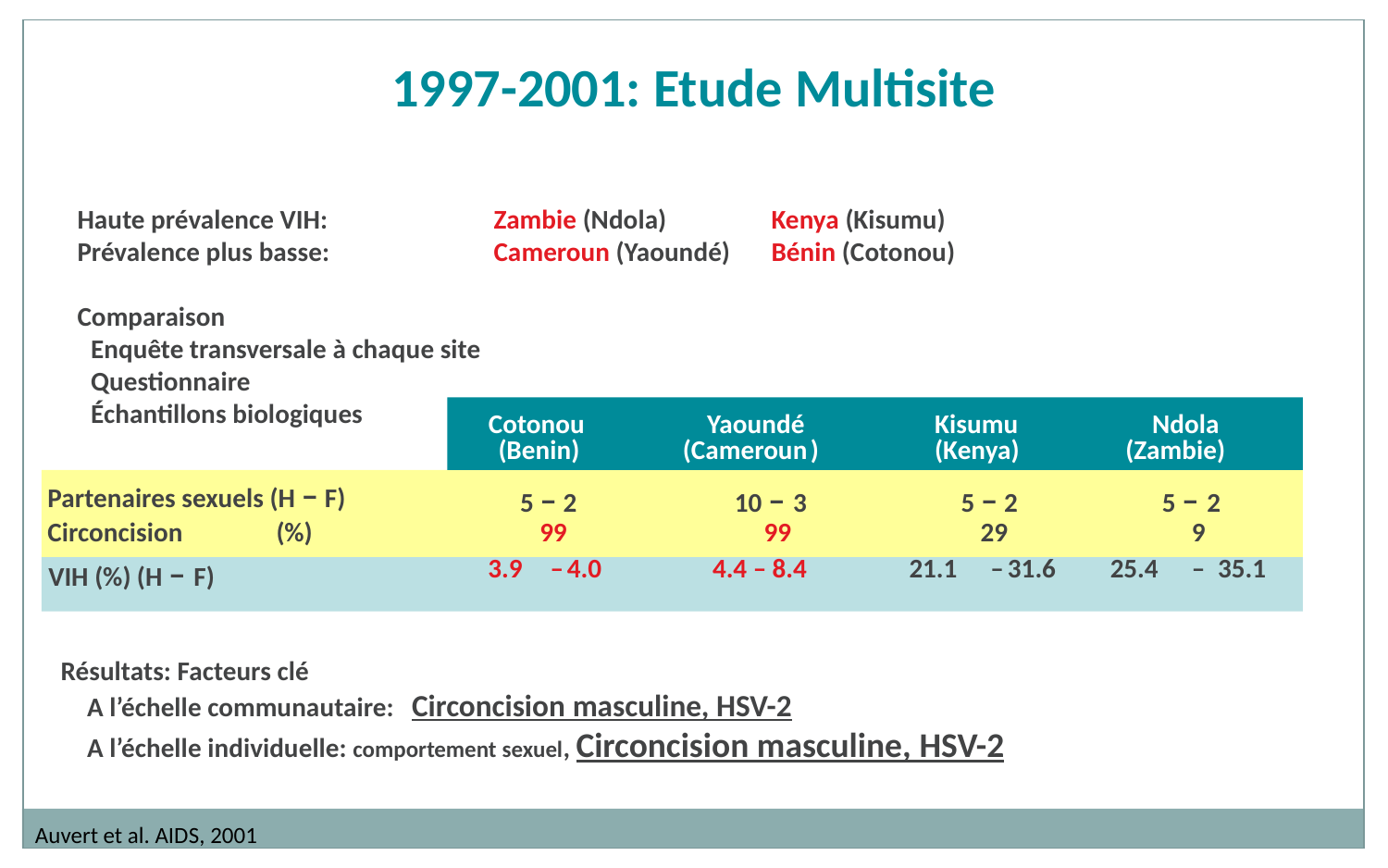

1997-2001: Etude Multisite
Haute prévalence VIH:     	Zambie (Ndola)	Kenya (Kisumu)
Prévalence plus basse:   		Cameroun (Yaoundé)	Bénin (Cotonou)

Comparaison
	Enquête transversale à chaque site
	Questionnaire
	Échantillons biologiques

Cotonou

Yaoundé
Kisumu

Ndola

(Benin)

(Cameroun
)

(Kenya)

(Zambie)

Partenaires sexuels (H – F)
5 – 2
10 – 3
5 – 2
5 – 2

Circoncision
 (%)

99

99

29

9

VIH (%) (H – F)

3.9
–
 4.0

4.4 – 8.4

21.1
–
 31.6
25.4

–
 35.1

Résultats: Facteurs clé
	A l’échelle communautaire:   Circoncision masculine, HSV-2
	A l’échelle individuelle: comportement sexuel, Circoncision masculine, HSV-2
Auvert et al. AIDS, 2001